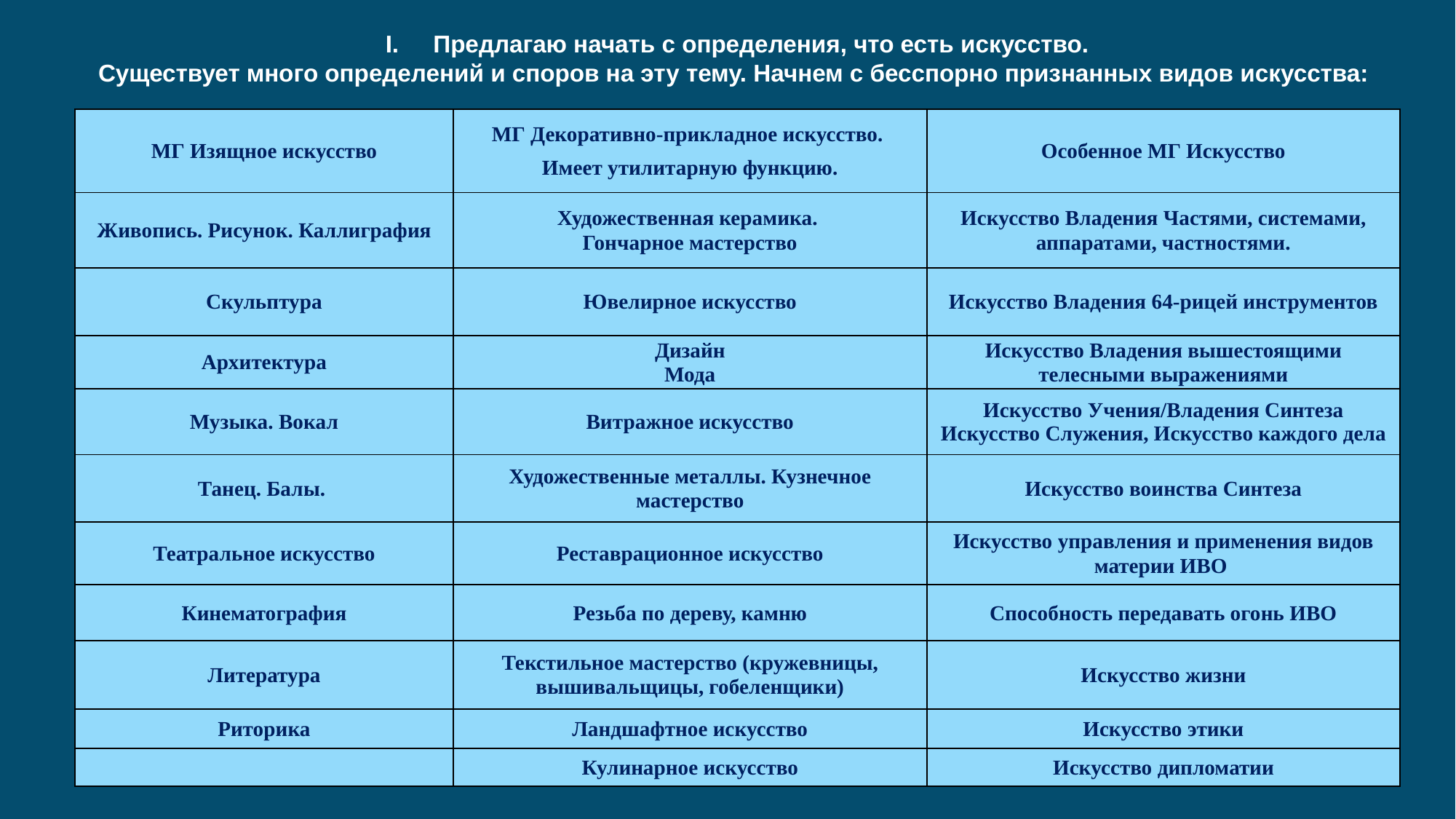

Предлагаю начать с определения, что есть искусство.
Существует много определений и споров на эту тему. Начнем с бесспорно признанных видов искусства:
| МГ Изящное искусство | МГ Декоративно-прикладное искусство. Имеет утилитарную функцию. | Особенное МГ Искусство |
| --- | --- | --- |
| Живопись. Рисунок. Каллиграфия | Художественная керамика. Гончарное мастерство | Искусство Владения Частями, системами, аппаратами, частностями. |
| Скульптура | Ювелирное искусство | Искусство Владения 64-рицей инструментов |
| Архитектура | Дизайн Мода | Искусство Владения вышестоящими телесными выражениями |
| Музыка. Вокал | Витражное искусство | Искусство Учения/Владения Синтеза Искусство Служения, Искусство каждого дела |
| Танец. Балы. | Художественные металлы. Кузнечное мастерство | Искусство воинства Синтеза |
| Театральное искусство | Реставрационное искусство | Искусство управления и применения видов материи ИВО |
| Кинематография | Резьба по дереву, камню | Способность передавать огонь ИВО |
| Литература | Текстильное мастерство (кружевницы, вышивальщицы, гобеленщики) | Искусство жизни |
| Риторика | Ландшафтное искусство | Искусство этики |
|  | Кулинарное искусство | Искусство дипломатии |